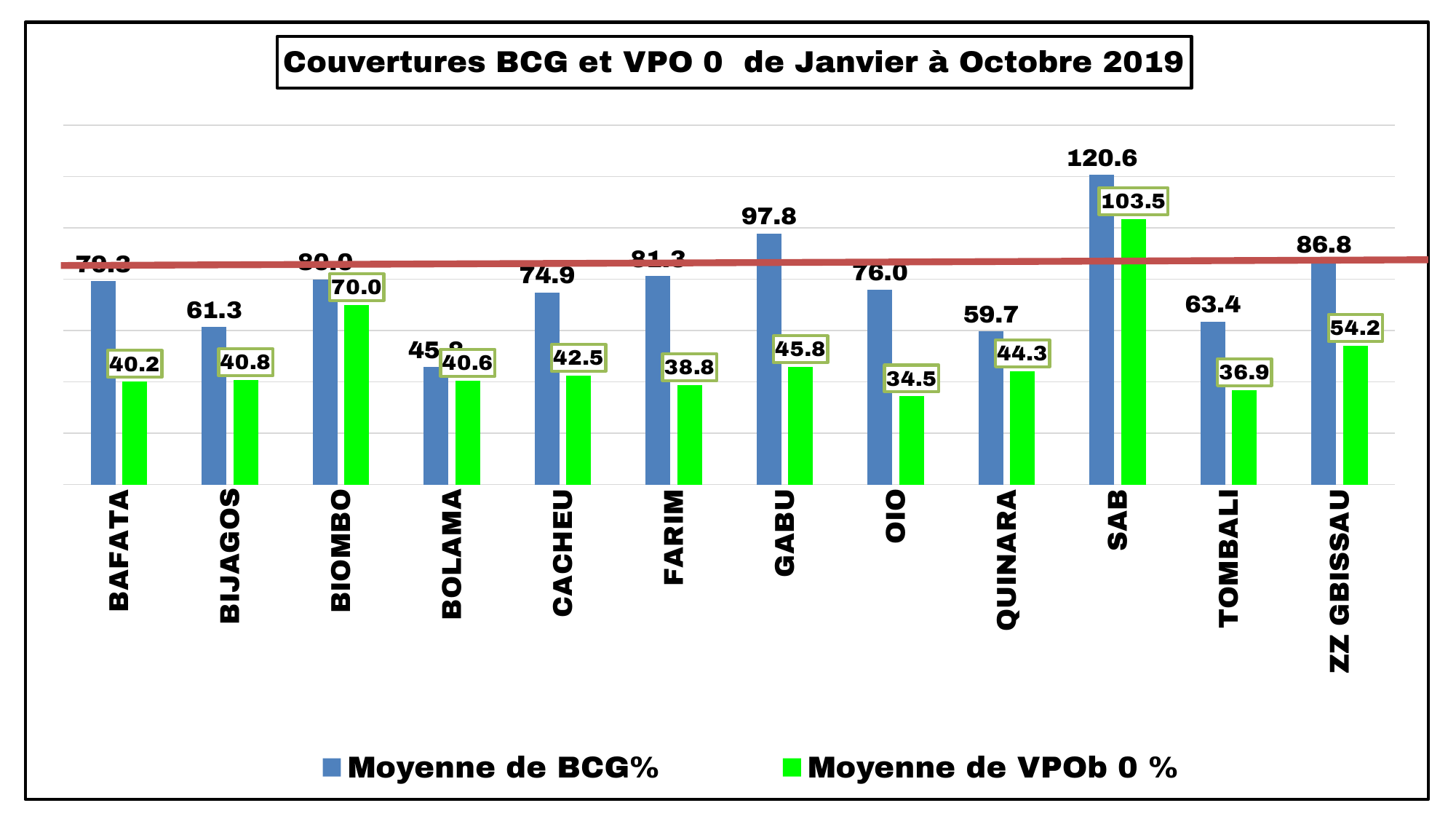

### Chart: Couvertures BCG et VPO 0  de Janvier à Octobre 2019

| Category | Moyenne de BCG% | Moyenne de VPOb 0 % |
|---|---|---|
| BAFATA | 79.26089583161267 | 40.1557356773663 |
| BIJAGOS | 61.33307328580622 | 40.763788479330906 |
| BIOMBO | 80.03863379485314 | 70.01839877622695 |
| BOLAMA | 45.813444286542214 | 40.563311206244364 |
| CACHEU | 74.89156683148535 | 42.502226118918294 |
| FARIM | 81.26678777880535 | 38.81843674916622 |
| GABU | 97.77562204890236 | 45.82025153483017 |
| OIO | 76.01908307650275 | 34.46541308681287 |
| QUINARA | 59.655515659474815 | 44.25547779221331 |
| SAB | 120.62103896305615 | 103.54154103858282 |
| TOMBALI | 63.41393210541836 | 36.85727786895882 |
| ZZ GBISSAU | 86.84059147971442 | 54.16539775995669 |